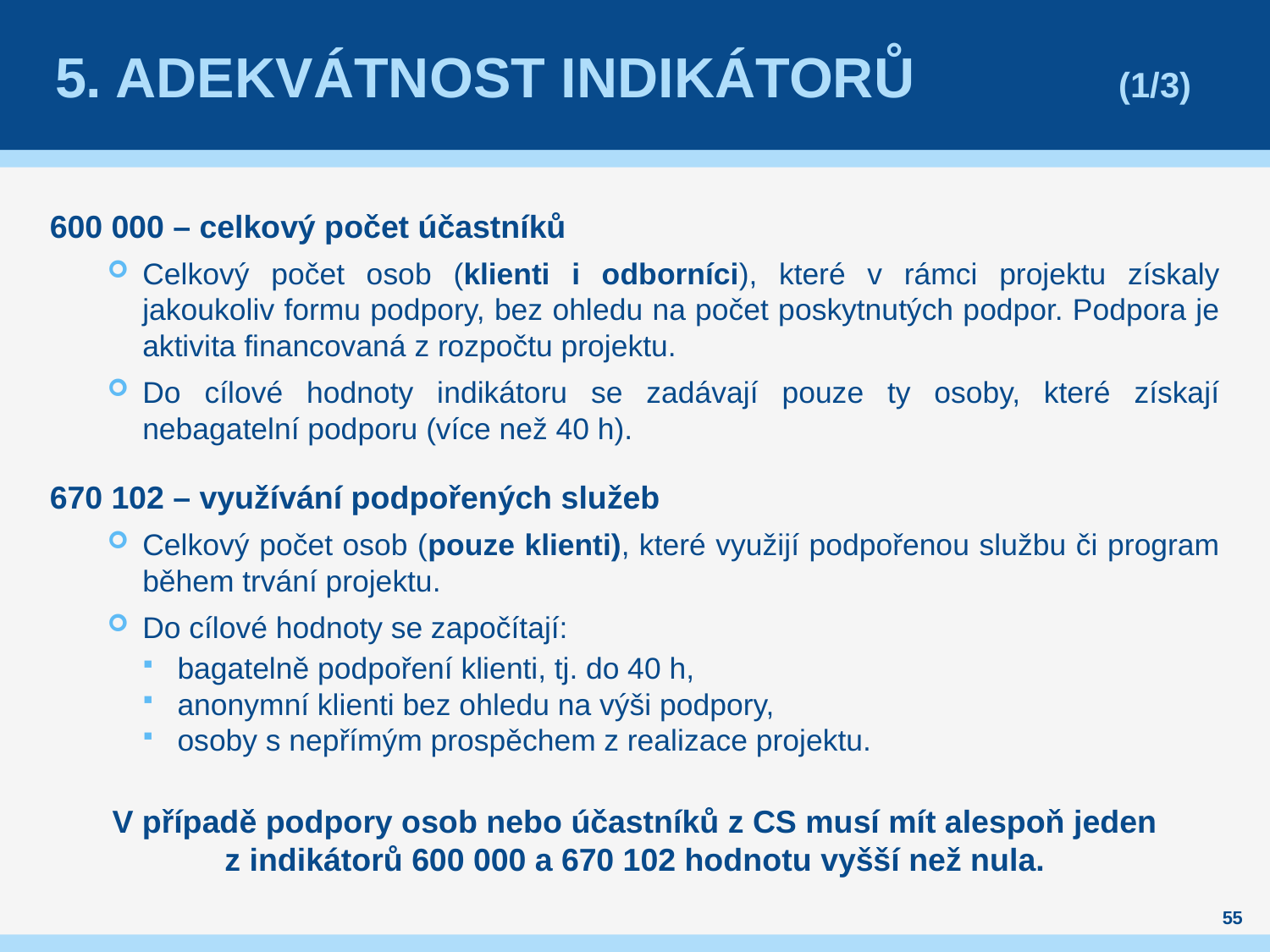

# 5. Adekvátnost indikátorů             (1/3)
600 000 – celkový počet účastníků
Celkový počet osob (klienti i odborníci), které v rámci projektu získaly jakoukoliv formu podpory, bez ohledu na počet poskytnutých podpor. Podpora je aktivita financovaná z rozpočtu projektu.
Do cílové hodnoty indikátoru se zadávají pouze ty osoby, které získají nebagatelní podporu (více než 40 h).
670 102 – využívání podpořených služeb
Celkový počet osob (pouze klienti), které využijí podpořenou službu či program během trvání projektu.
Do cílové hodnoty se započítají:
bagatelně podpoření klienti, tj. do 40 h,
anonymní klienti bez ohledu na výši podpory,
osoby s nepřímým prospěchem z realizace projektu.

V případě podpory osob nebo účastníků z CS musí mít alespoň jeden z indikátorů 600 000 a 670 102 hodnotu vyšší než nula.

55